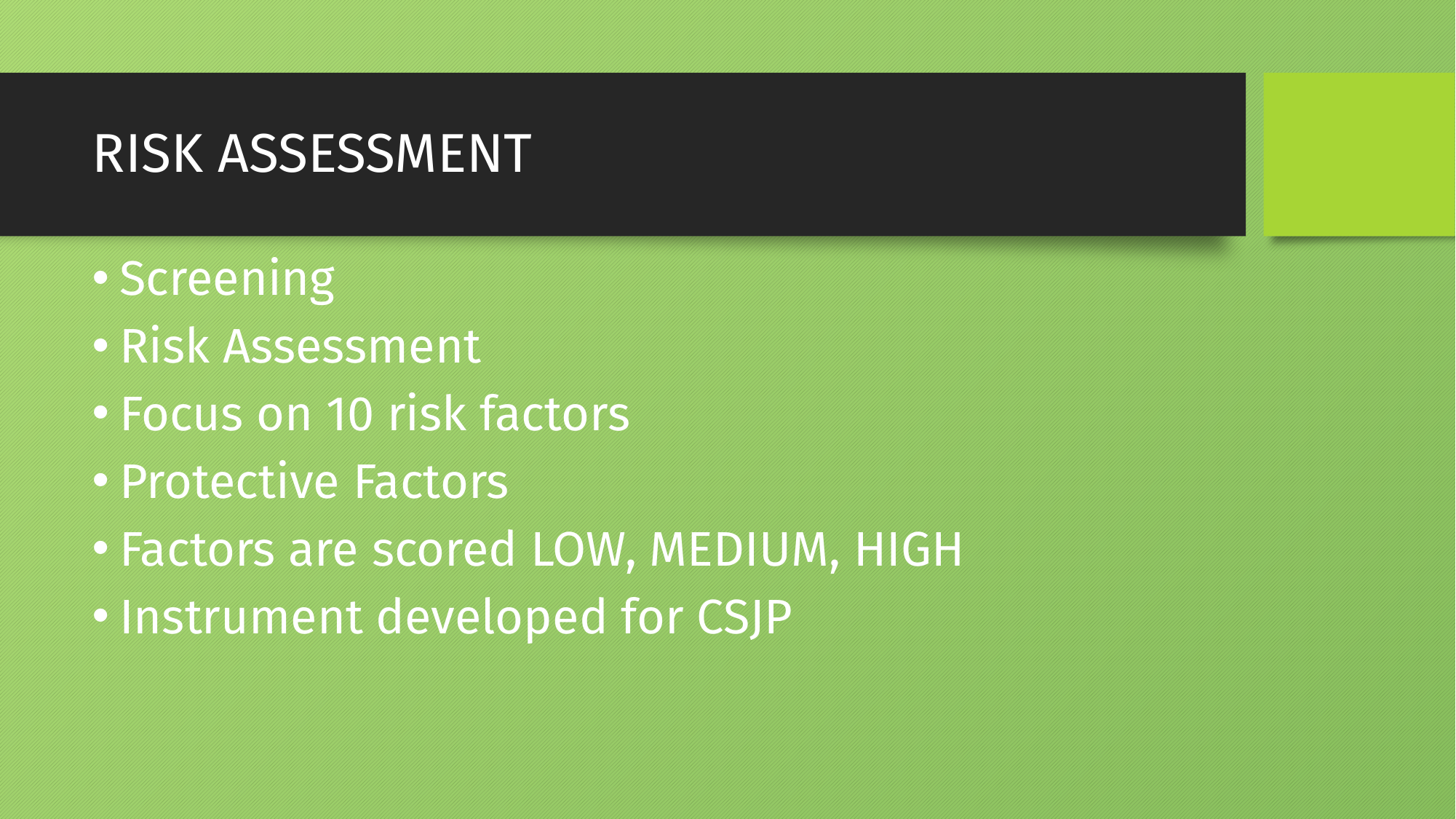

# RISK ASSESSMENT
Screening
Risk Assessment
Focus on 10 risk factors
Protective Factors
Factors are scored LOW, MEDIUM, HIGH
Instrument developed for CSJP